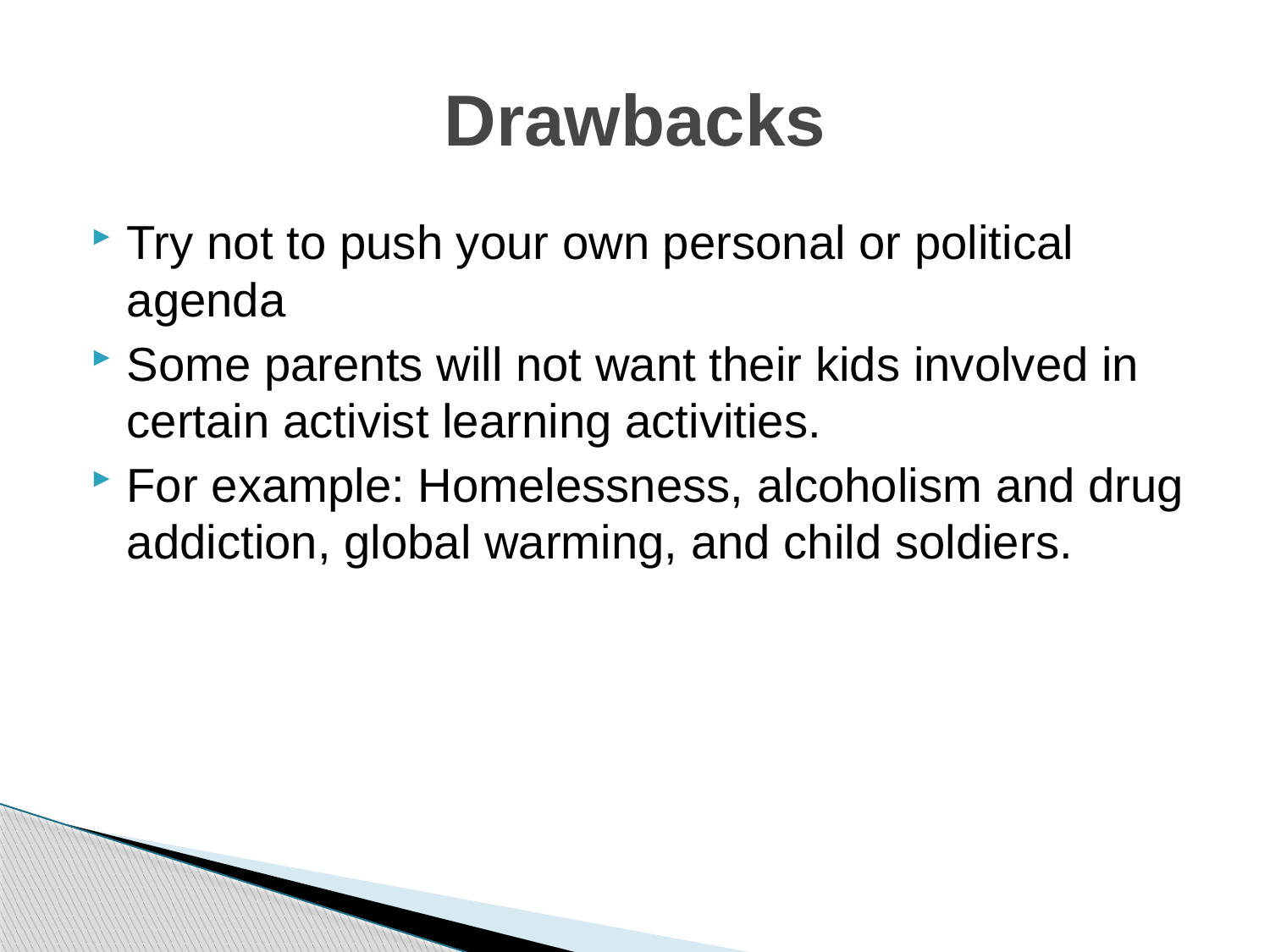

# Drawbacks
Try not to push your own personal or political agenda
Some parents will not want their kids involved in certain activist learning activities.
For example: Homelessness, alcoholism and drug addiction, global warming, and child soldiers.